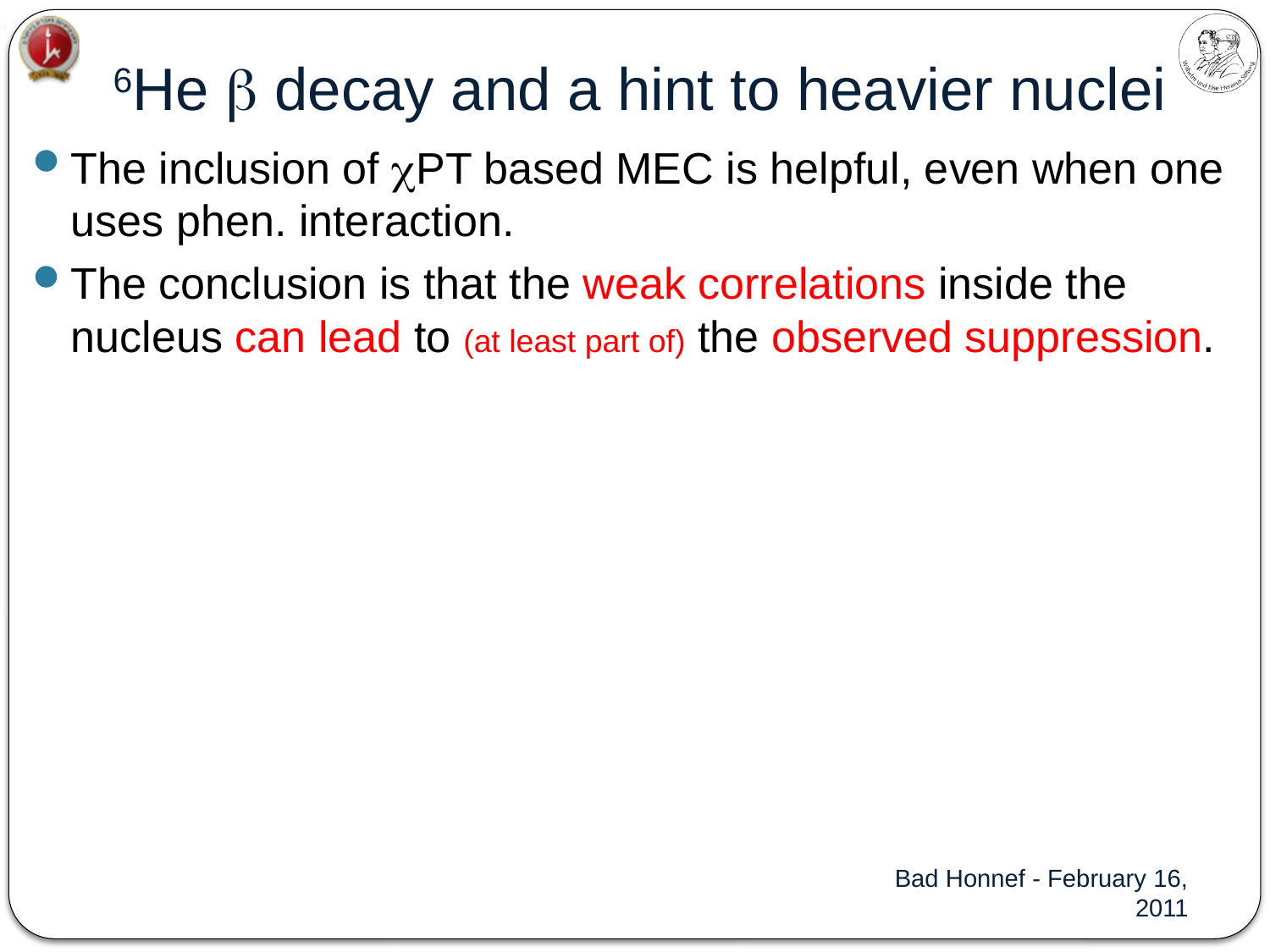

# 6He β decay and a hint to heavier nuclei

The inclusion of χPT based MEC is helpful, even when one uses phen. interaction.
The conclusion is that the weak correlations inside the nucleus can lead to (at least part of) the observed suppression.

Bad Honnef - February 16, 2011
26